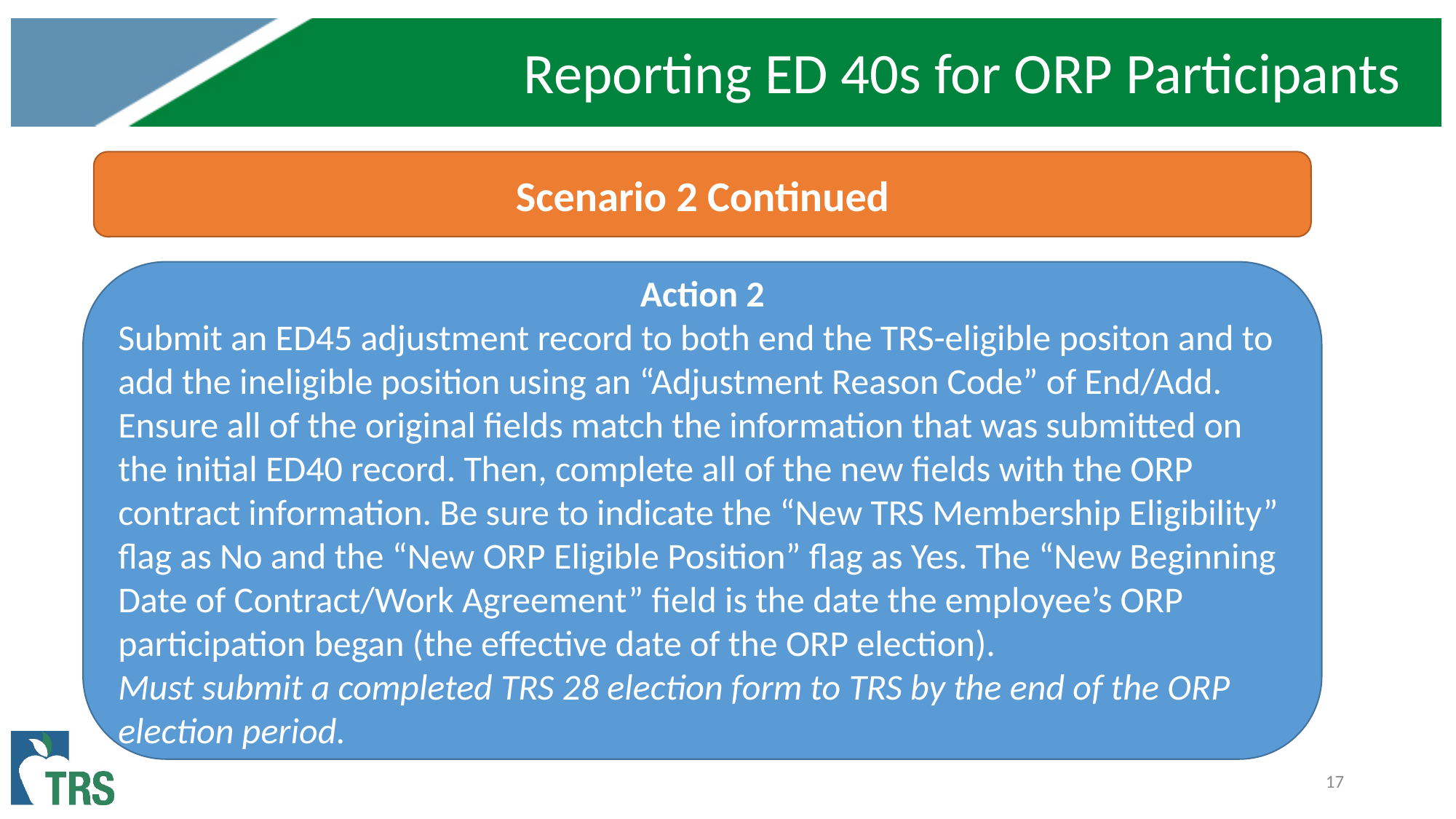

# Reporting ED 40s for ORP Participants
Scenario 2 Continued
Action 2
Submit an ED45 adjustment record to both end the TRS-eligible positon and to add the ineligible position using an “Adjustment Reason Code” of End/Add. Ensure all of the original fields match the information that was submitted on the initial ED40 record. Then, complete all of the new fields with the ORP contract information. Be sure to indicate the “New TRS Membership Eligibility” flag as No and the “New ORP Eligible Position” flag as Yes. The “New Beginning Date of Contract/Work Agreement” field is the date the employee’s ORP participation began (the effective date of the ORP election).
Must submit a completed TRS 28 election form to TRS by the end of the ORP election period.
17